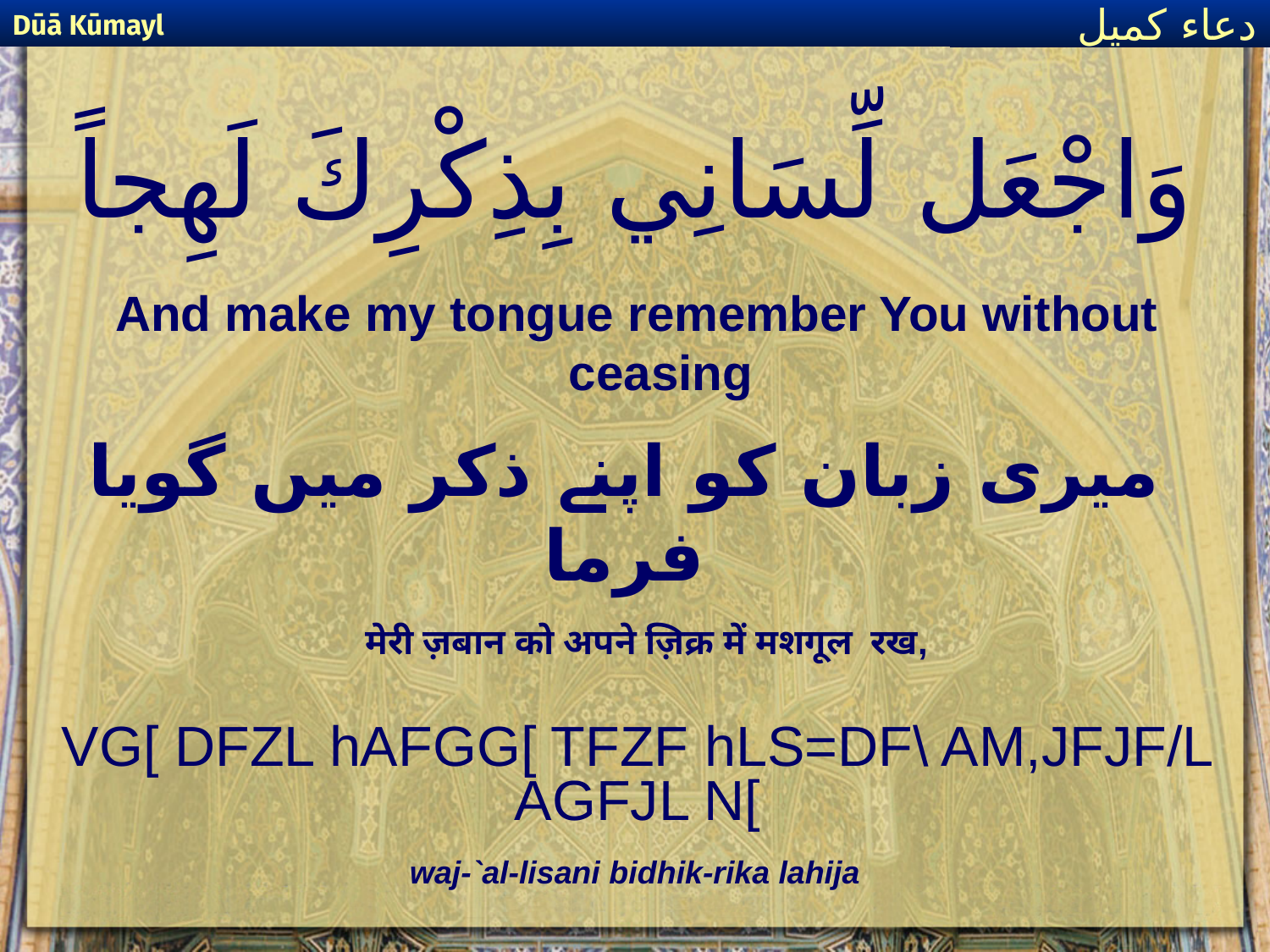

Dūā Kūmayl
دعاء كميل
# وَاجْعَل لِّسَانِي بِذِكْرِكَ لَهِجاً
And make my tongue remember You without ceasing
میری زبان کو اپنے ذکر میں گویا فرما
मेरी ज़बान को अपने ज़िक्र में मशगूल  रख,
VG[ DFZL hAFGG[ TFZF hLS=DF\ AM,JFJF/L AGFJL N[
waj-`al-lisani bidhik-rika lahija